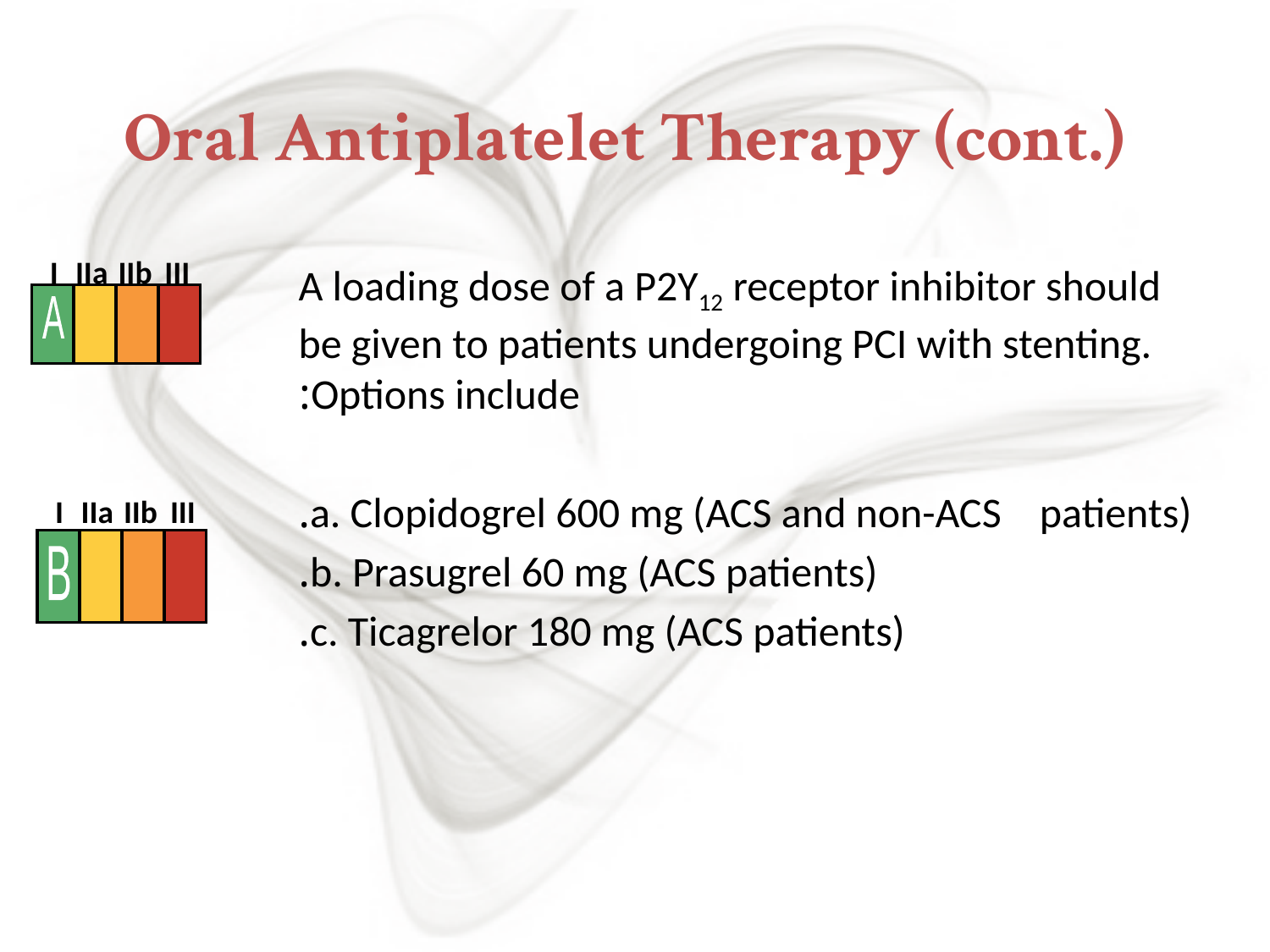

Oral Antiplatelet Therapy (cont.)
A loading dose of a P2Y12 receptor inhibitor should be given to patients undergoing PCI with stenting. Options include:

a. Clopidogrel 600 mg (ACS and non-ACS    patients).
b. Prasugrel 60 mg (ACS patients).
c. Ticagrelor 180 mg (ACS patients).
I
IIa
IIb
III

A

I
IIa
IIb
III

B